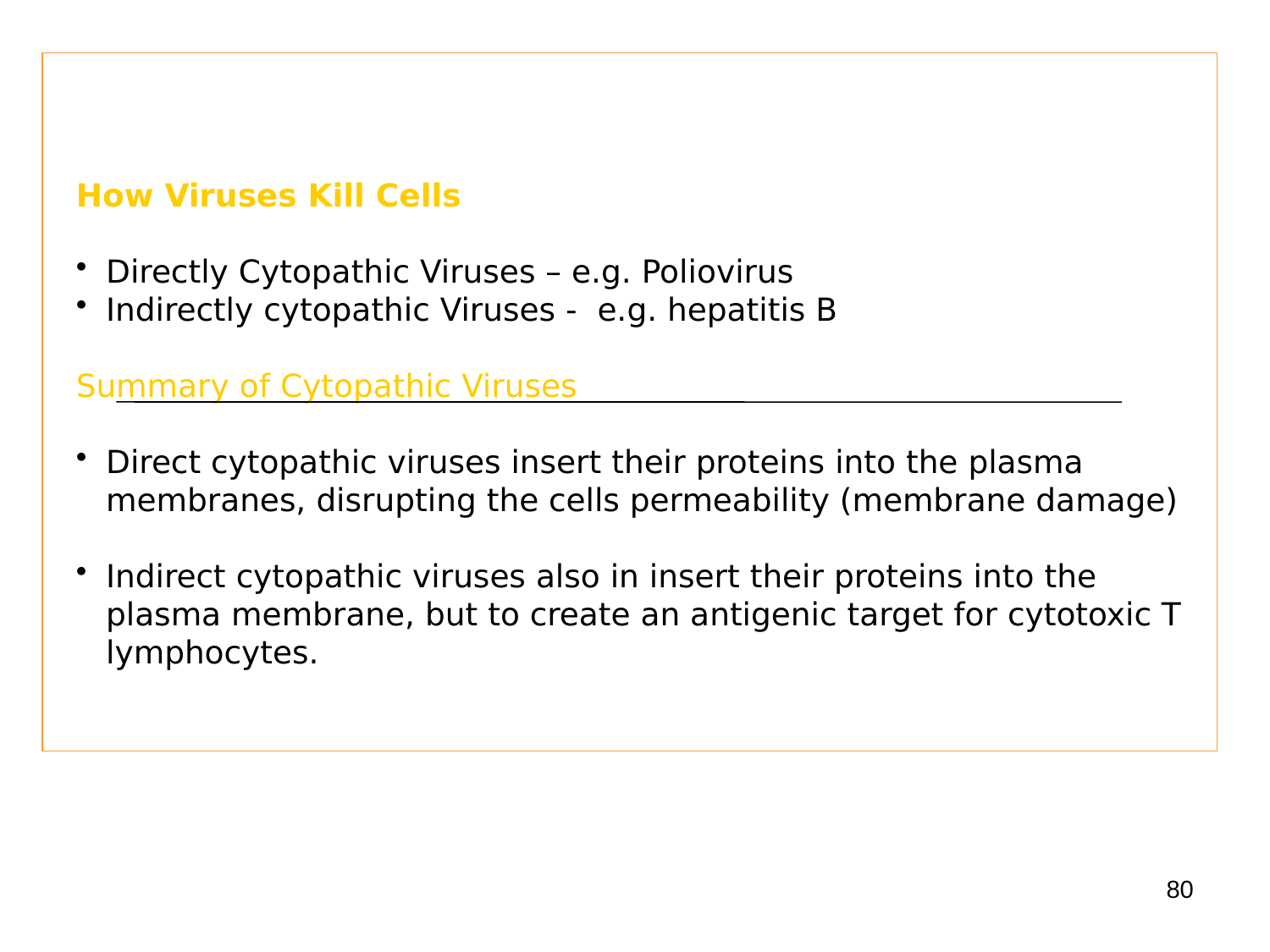

How Viruses Kill Cells

Directly Cytopathic Viruses – e.g. Poliovirus
Indirectly cytopathic Viruses -  e.g. hepatitis B

Summary of Cytopathic Viruses

Direct cytopathic viruses insert their proteins into the plasma membranes, disrupting the cells permeability (membrane damage)

Indirect cytopathic viruses also in insert their proteins into the plasma membrane, but to create an antigenic target for cytotoxic T lymphocytes.

80